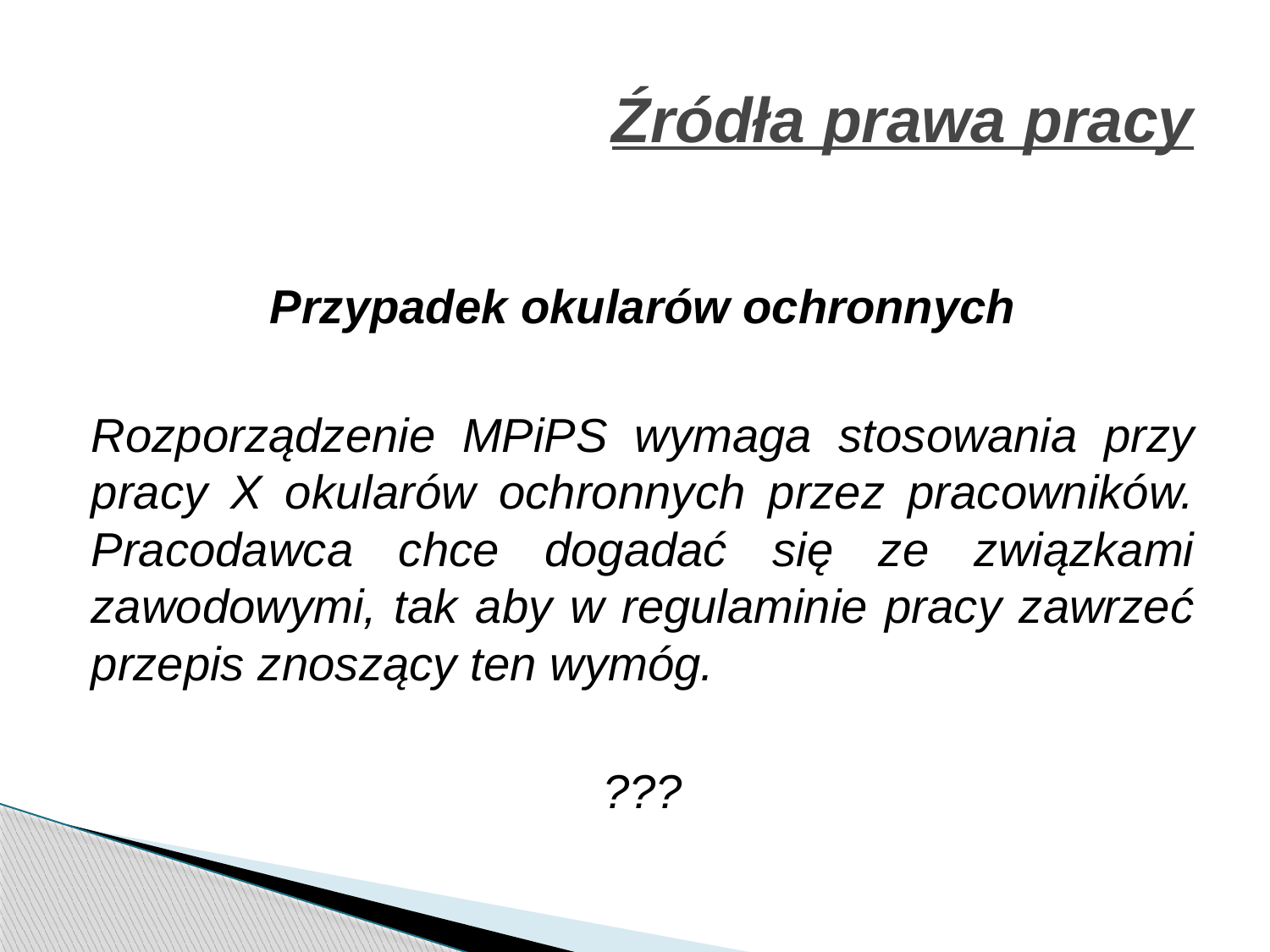

# Źródła prawa pracy

Przypadek okularów ochronnych

Rozporządzenie MPiPS wymaga stosowania przy pracy X okularów ochronnych przez pracowników. Pracodawca chce dogadać się ze związkami zawodowymi, tak aby w regulaminie pracy zawrzeć przepis znoszący ten wymóg.

???